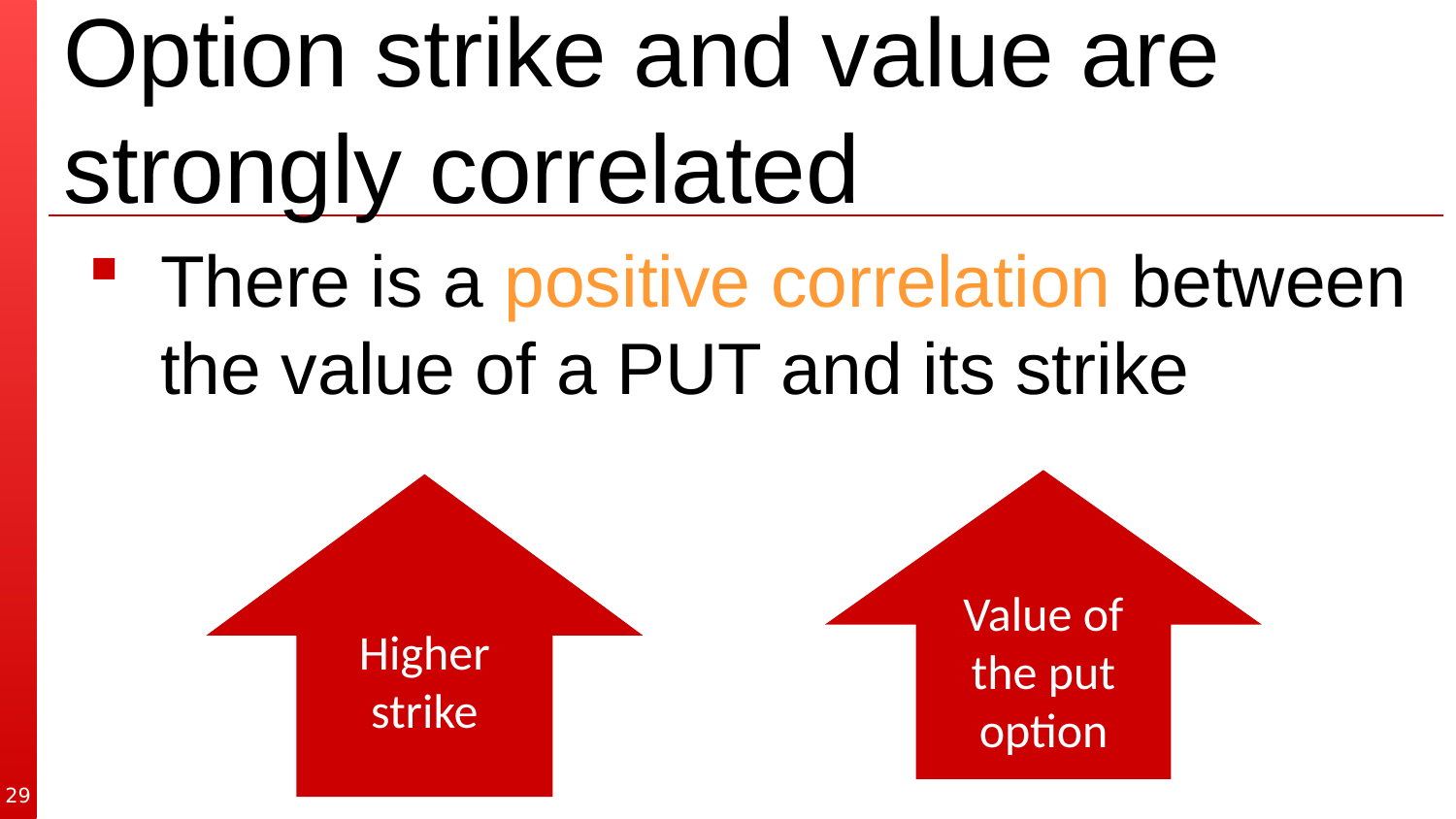

# Option strike and value are strongly correlated
There is a positive correlation between the value of a PUT and its strike
Value of the put option

Higher
strike
29